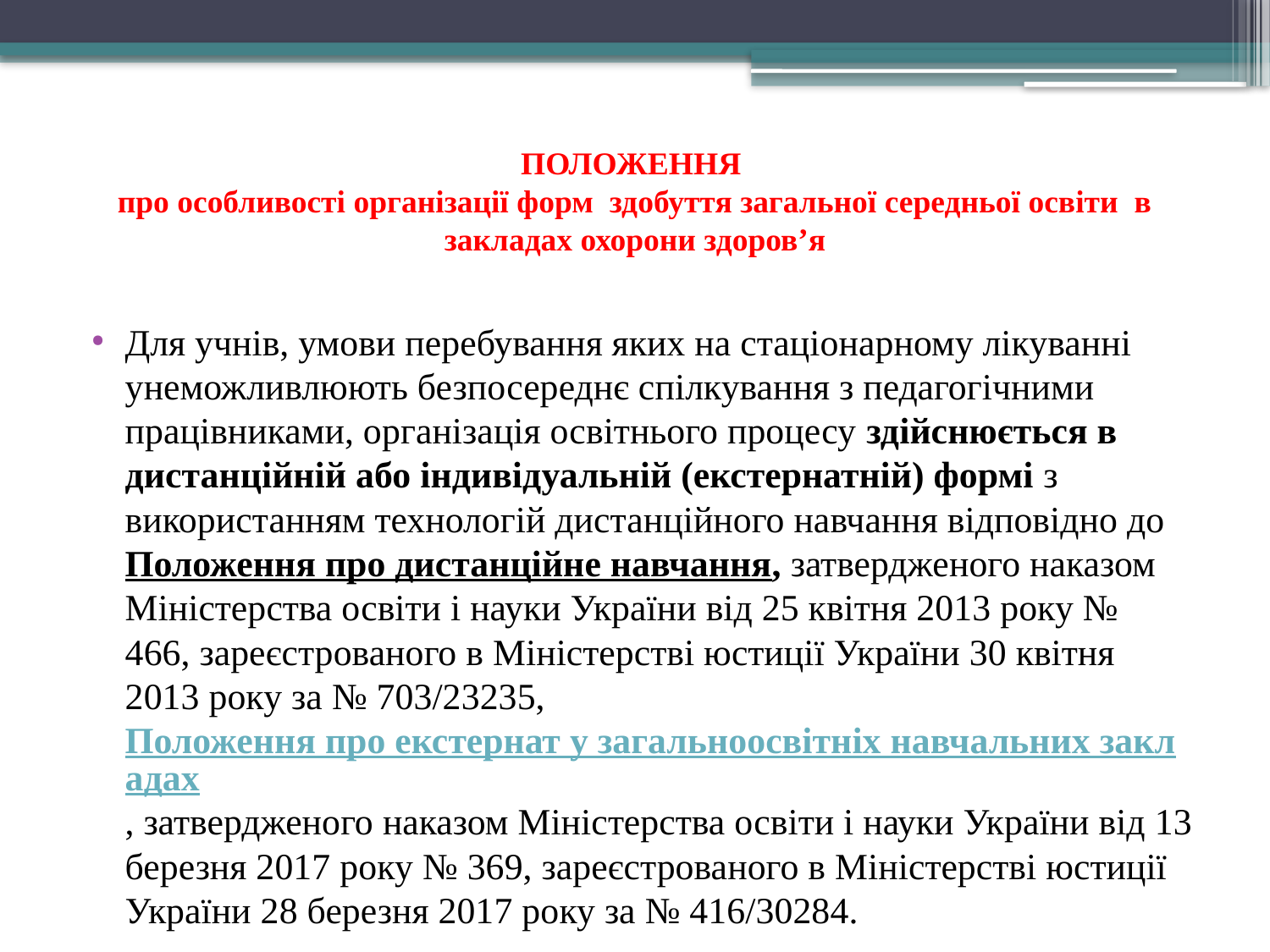

# ПОЛОЖЕННЯ  про особливості організації форм  здобуття загальної середньої освіти  в закладах охорони здоров’я
Для учнів, умови перебування яких на стаціонарному лікуванні унеможливлюють безпосереднє спілкування з педагогічними працівниками, організація освітнього процесу здійснюється в дистанційній або індивідуальній (екстернатній) формі з використанням технологій дистанційного навчання відповідно до Положення про дистанційне навчання, затвердженого наказом Міністерства освіти і науки України від 25 квітня 2013 року № 466, зареєстрованого в Міністерстві юстиції України 30 квітня 2013 року за № 703/23235, Положення про екстернат у загальноосвітніх навчальних закладах, затвердженого наказом Міністерства освіти і науки України від 13 березня 2017 року № 369, зареєстрованого в Міністерстві юстиції України 28 березня 2017 року за № 416/30284.